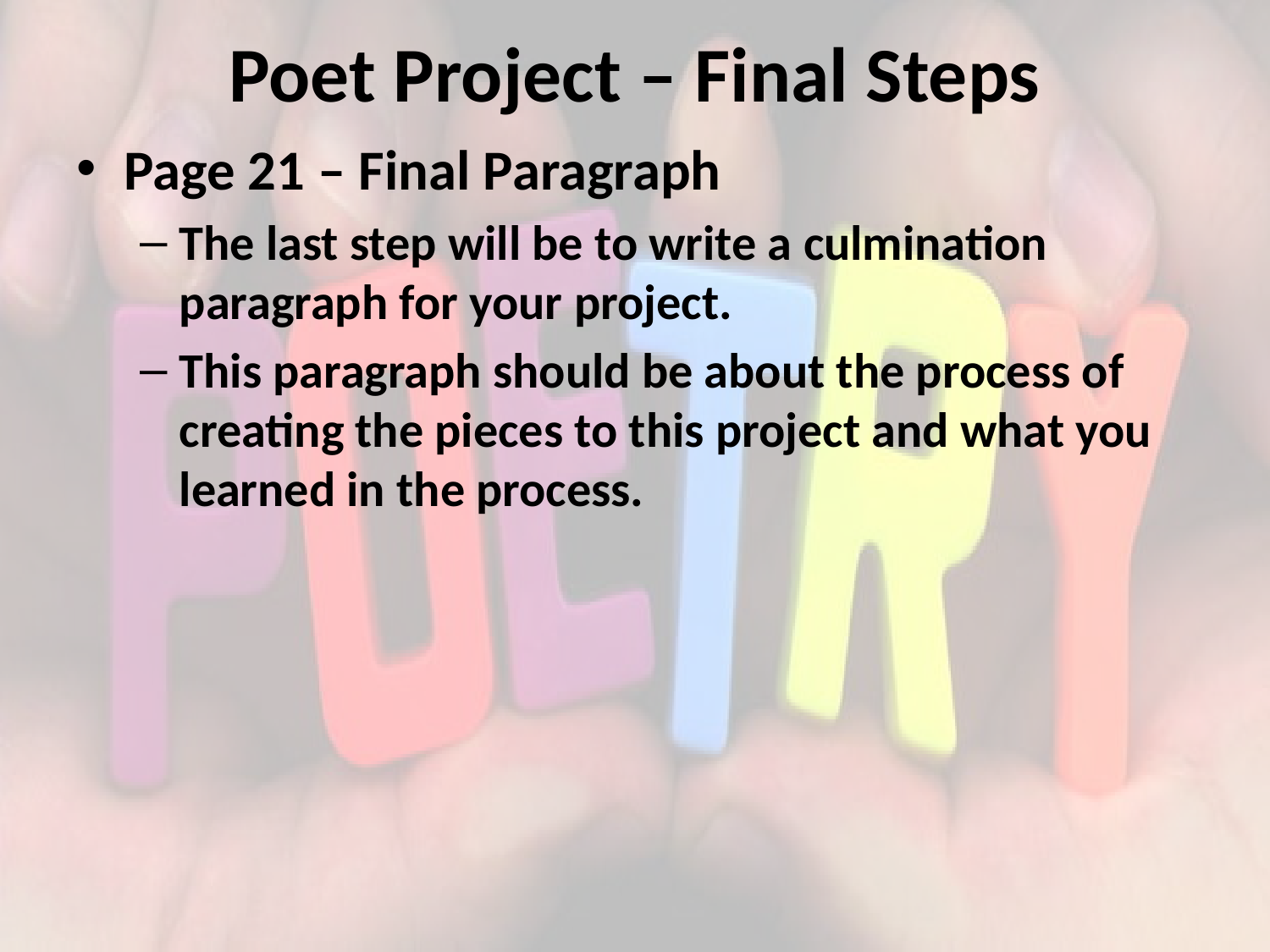

# Poet Project – Final Steps
Page 21 – Final Paragraph
The last step will be to write a culmination paragraph for your project.
This paragraph should be about the process of creating the pieces to this project and what you learned in the process.